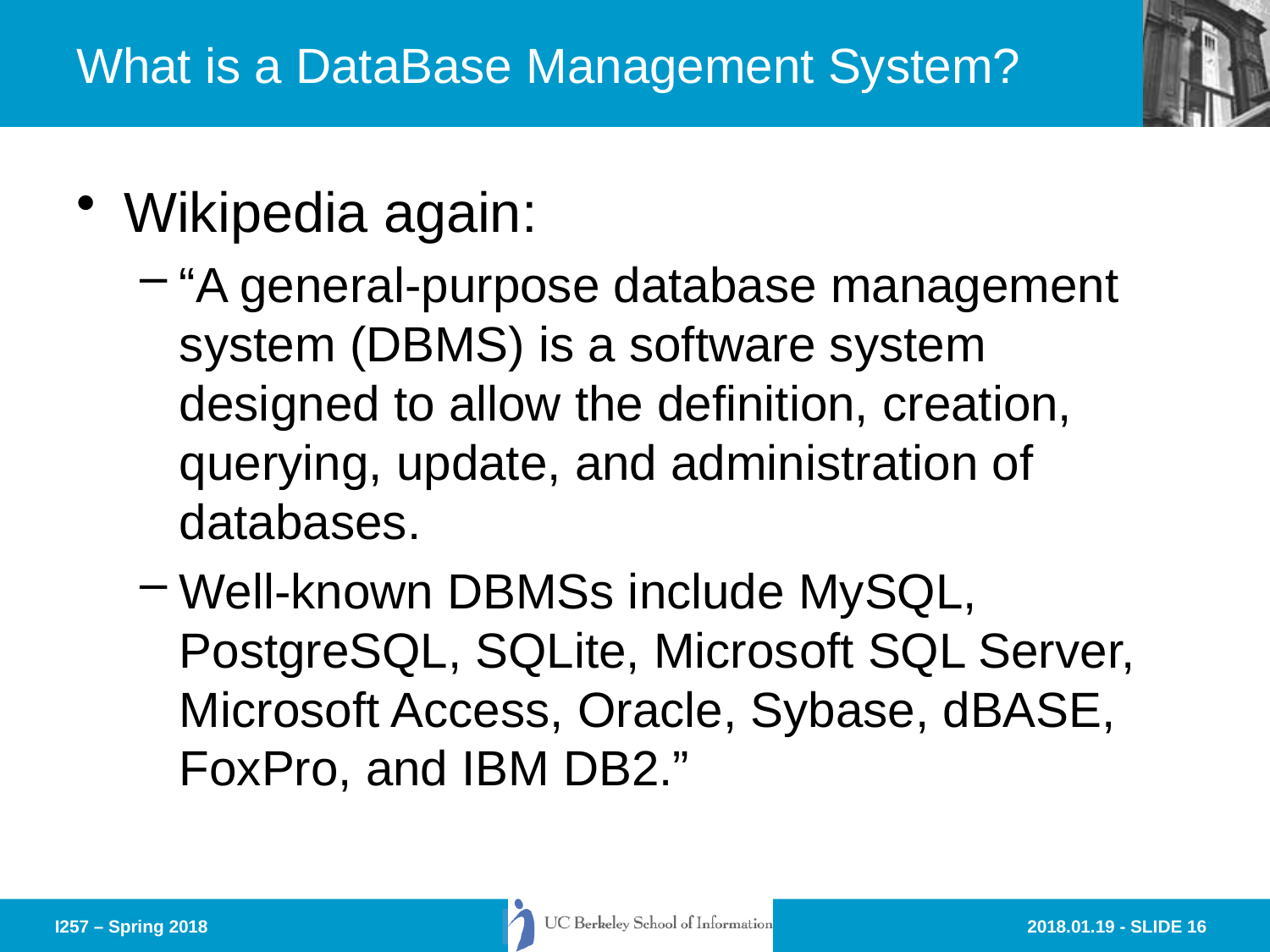

# What is a DataBase Management System?
Wikipedia again:
“A general-purpose database management system (DBMS) is a software system designed to allow the definition, creation, querying, update, and administration of databases.
Well-known DBMSs include MySQL, PostgreSQL, SQLite, Microsoft SQL Server, Microsoft Access, Oracle, Sybase, dBASE, FoxPro, and IBM DB2.”